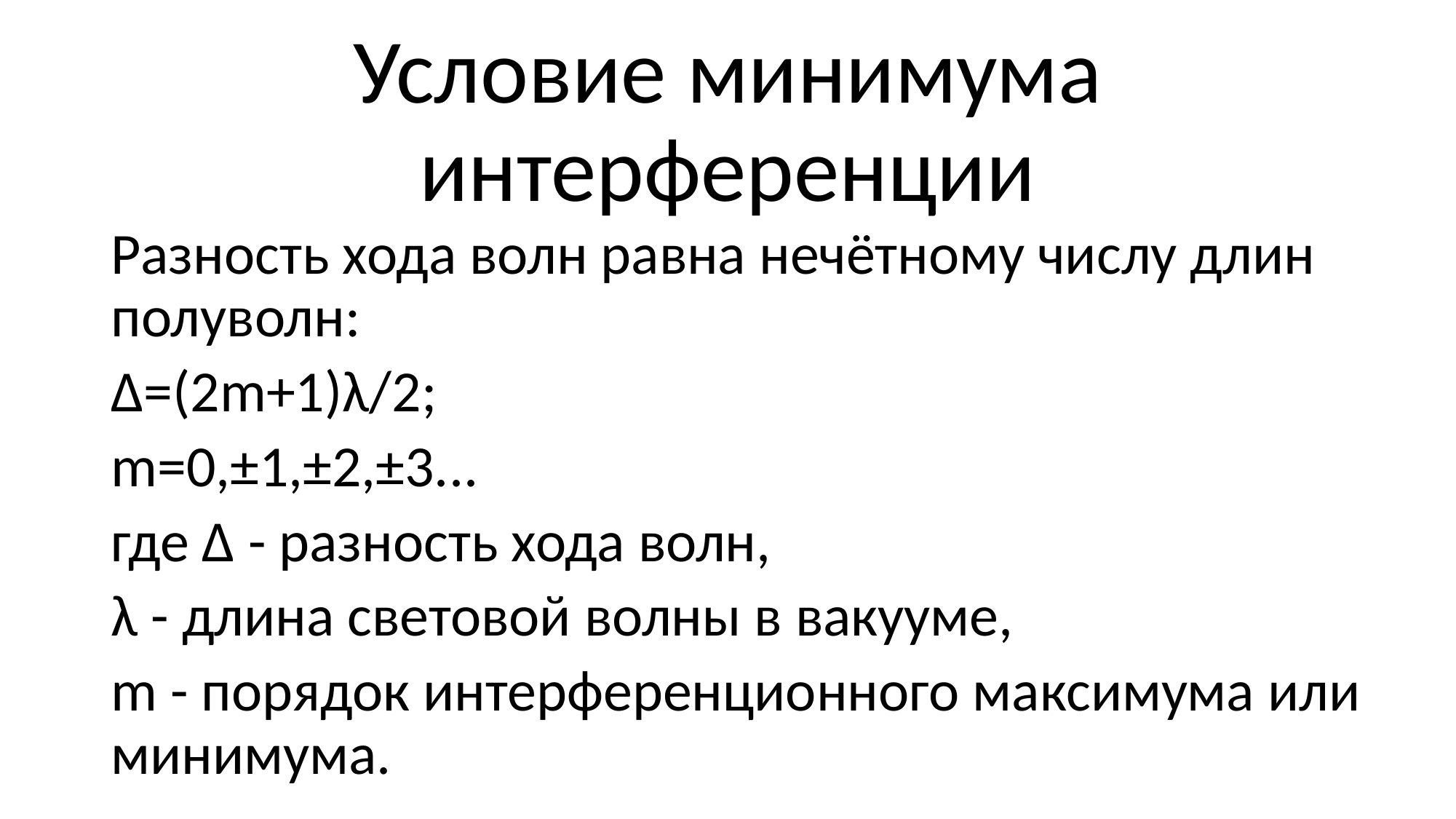

# Условие минимума интерференции
Разность хода волн равна нечётному числу длин полуволн:
Δ=(2m+1)λ/2;
m=0,±1,±2,±3...
где Δ - разность хода волн,
λ - длина световой волны в вакууме,
m - порядок интерференционного максимума или минимума.